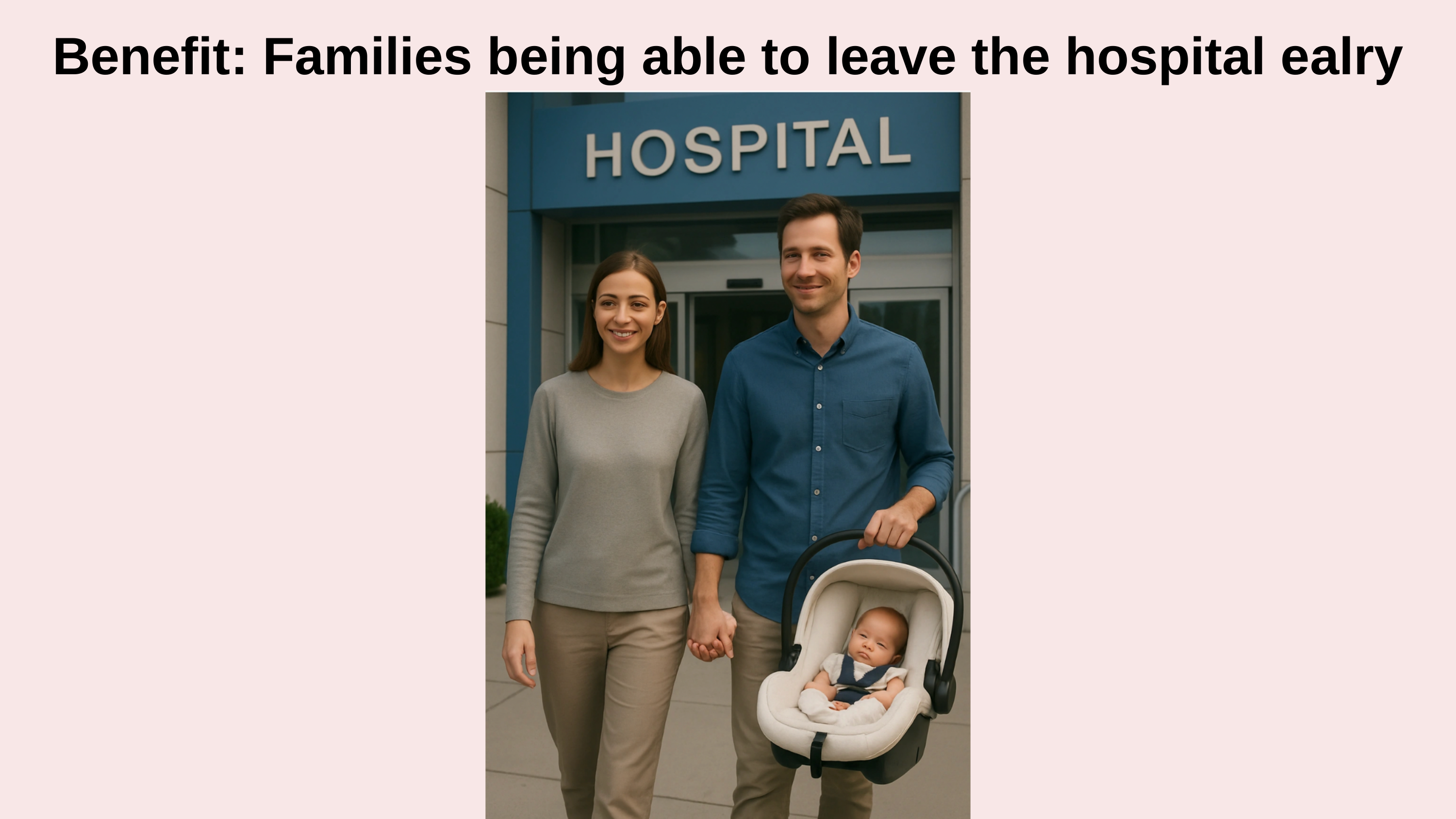

Benefit: Families being able to leave the hospital ealry